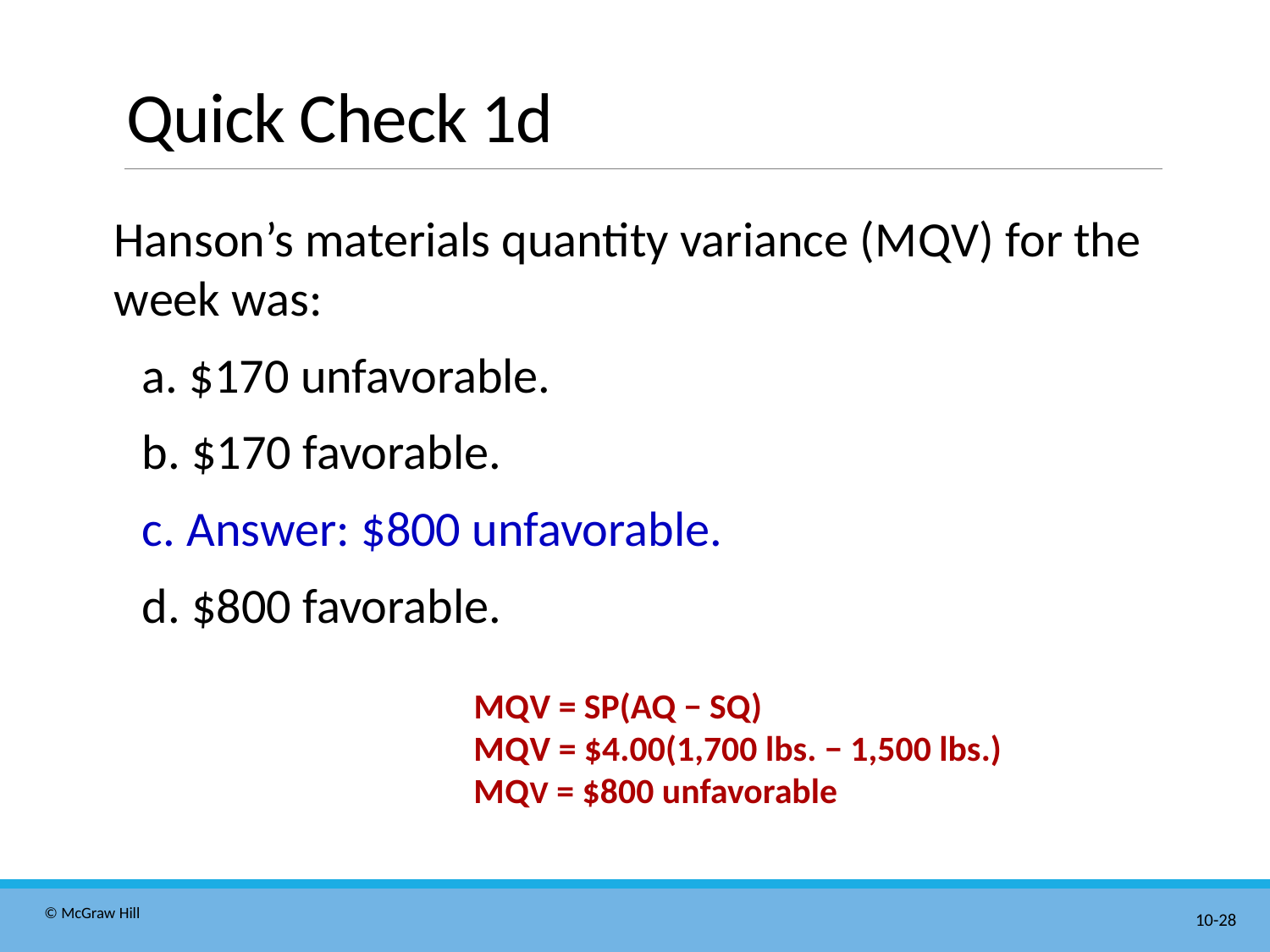

# Quick Check 1d
Hanson’s materials quantity variance (M Q V) for the week was:
a. $170 unfavorable.
b. $170 favorable.
c. Answer: $800 unfavorable.
d. $800 favorable.
 M Q V = SP(AQ − SQ)
 M Q V = $4.00(1,700 lbs. − 1,500 lbs.)
 M Q V = $800 unfavorable